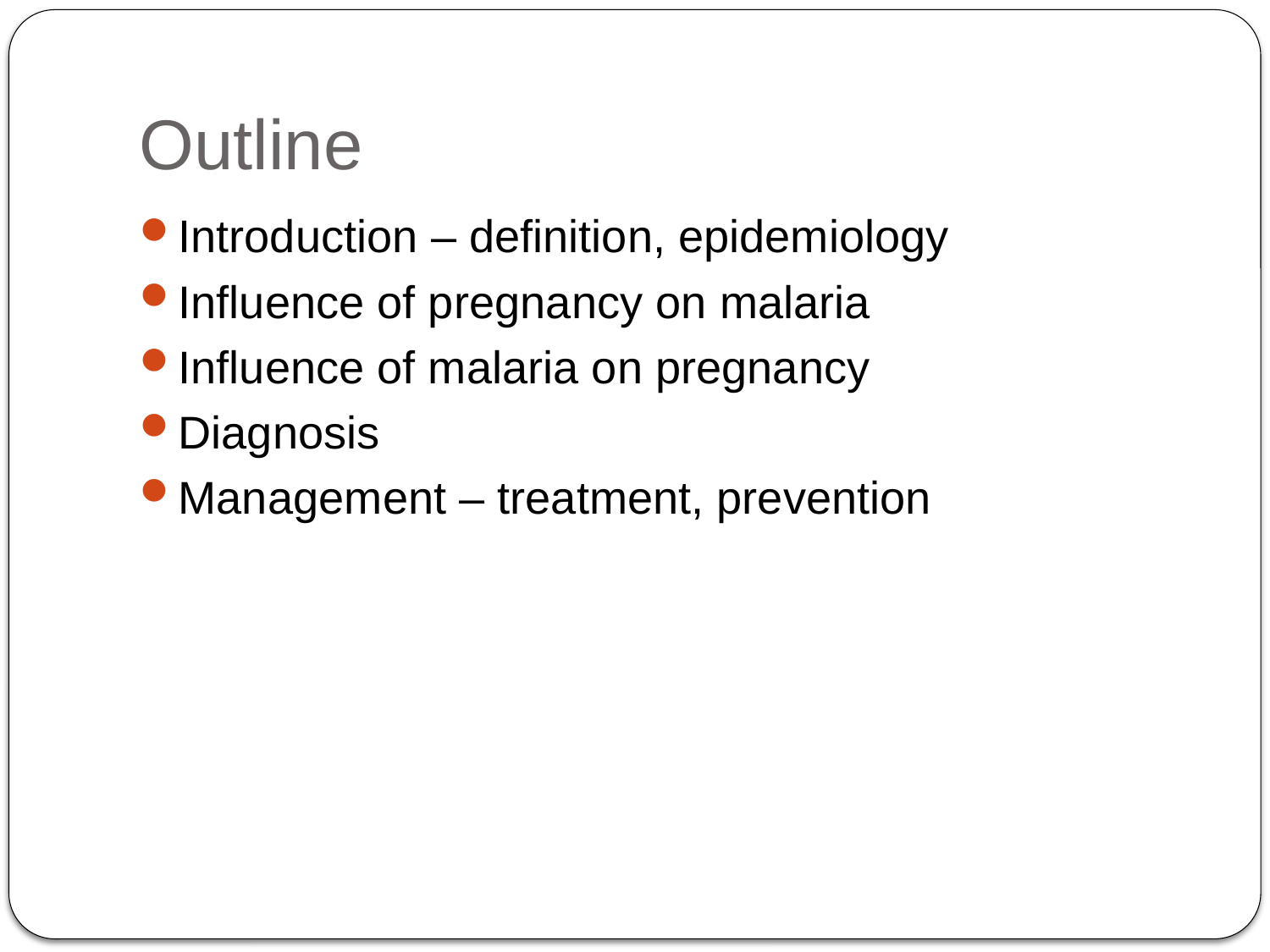

# Outline
Introduction – definition, epidemiology
Influence of pregnancy on malaria
Influence of malaria on pregnancy
Diagnosis
Management – treatment, prevention